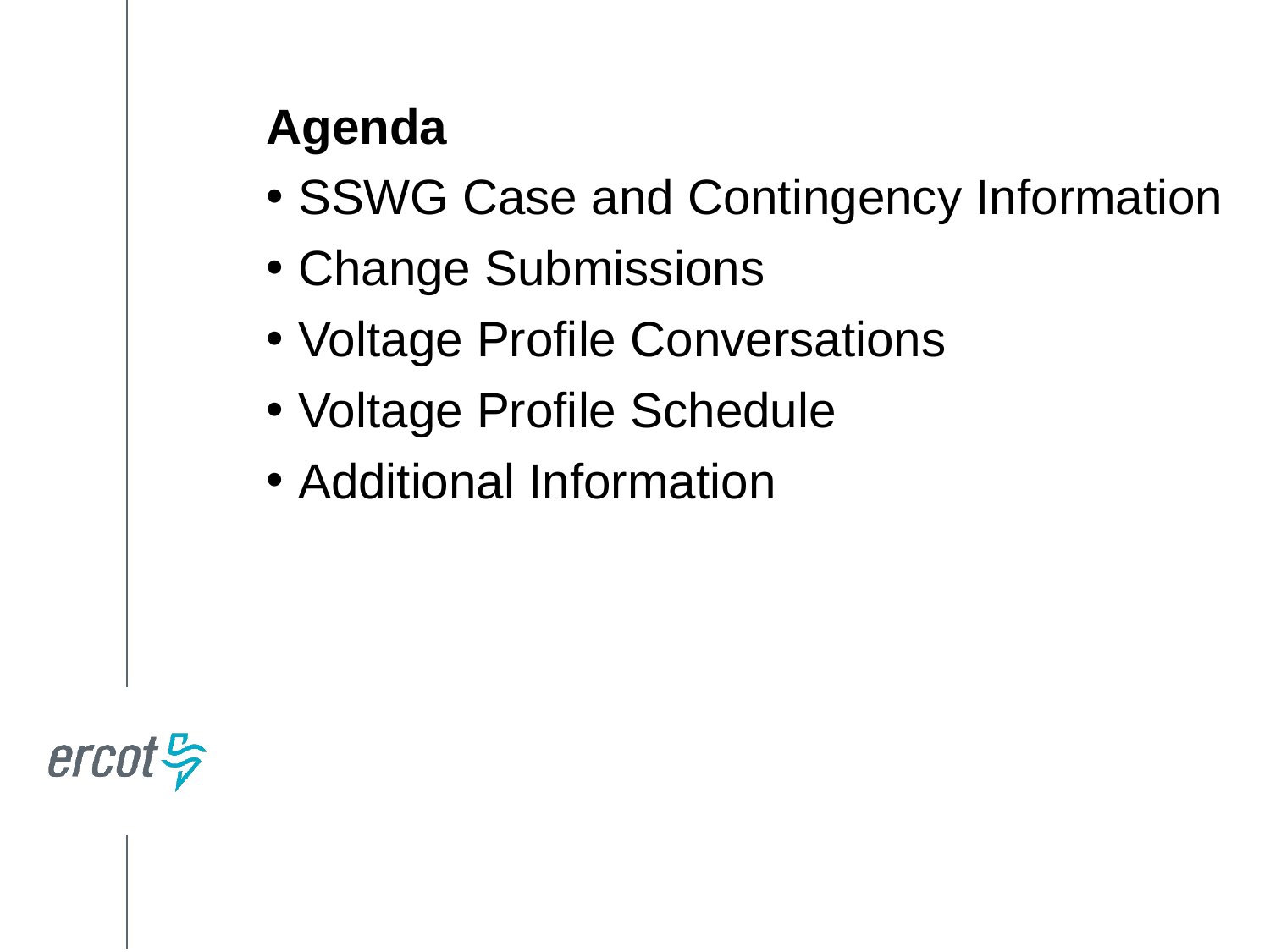

Agenda
SSWG Case and Contingency Information
Change Submissions
Voltage Profile Conversations
Voltage Profile Schedule
Additional Information